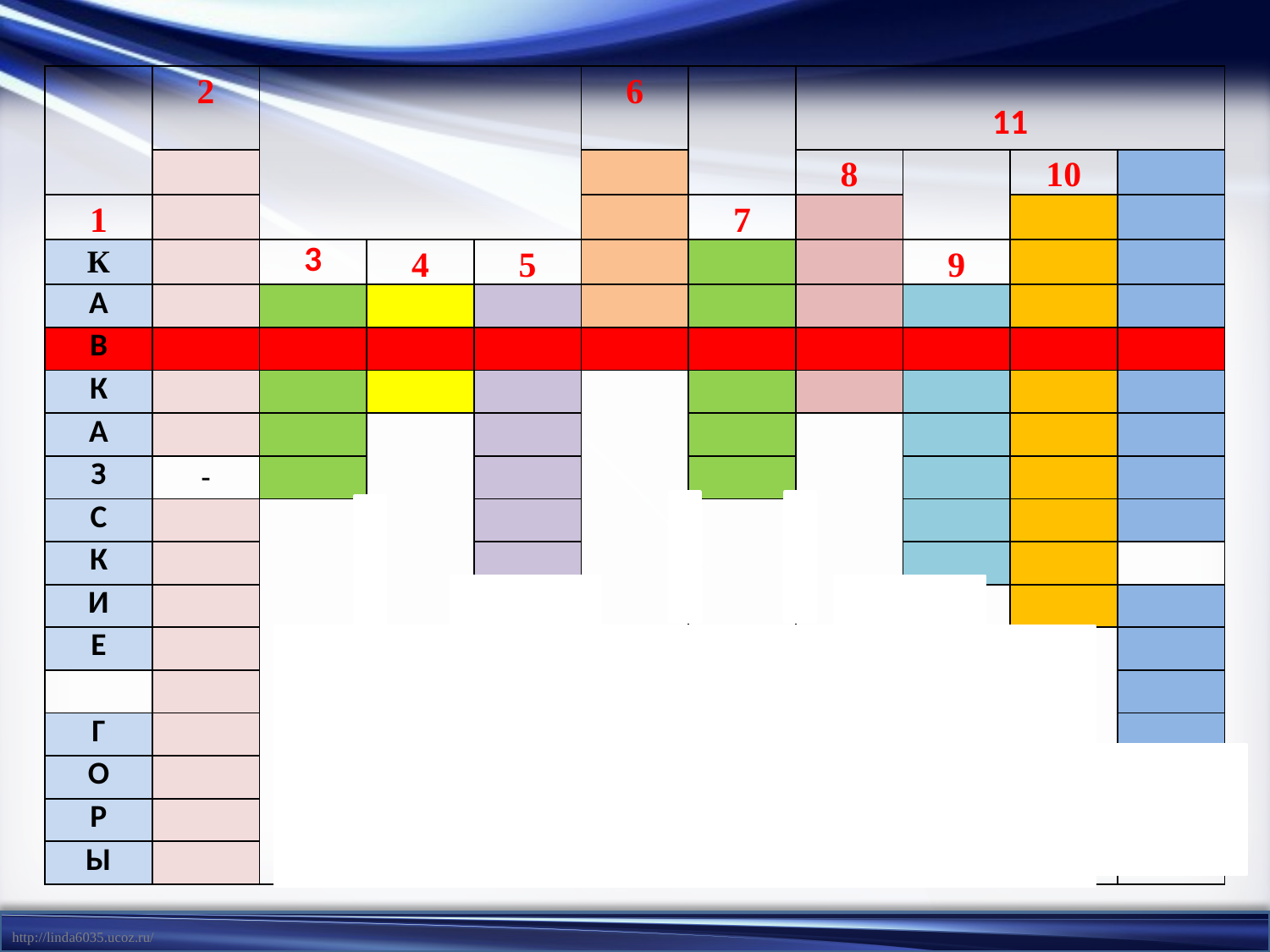

|  | 2 |  |  |  | 6 |  | 11 |  |  |  |
| --- | --- | --- | --- | --- | --- | --- | --- | --- | --- | --- |
|  |  |  |  |  |  |  | 8 |  | 10 |  |
| 1 |  |  |  |  |  | 7 |  |  |  |  |
| К |  | 3 | 4 | 5 |  |  |  | 9 |  |  |
| А |  |  |  |  |  |  |  |  |  |  |
| В |  |  |  |  |  |  |  | У |  |  |
| К |  |  |  |  |  |  |  |  |  |  |
| А |  |  |  |  |  |  |  |  |  |  |
| З | - |  |  |  |  |  |  |  |  |  |
| С |  |  |  |  |  |  |  |  |  |  |
| К |  |  |  |  |  |  |  |  |  |  |
| И |  |  |  |  |  |  |  |  |  |  |
| Е |  |  |  |  |  |  |  |  |  |  |
|  |  |  |  |  |  |  |  |  |  |  |
| Г |  |  |  |  |  |  |  |  |  |  |
| О |  |  |  |  |  |  |  |  |  |  |
| Р |  |  |  |  |  |  |  |  |  |  |
| Ы |  |  |  |  |  |  |  |  |  |  |